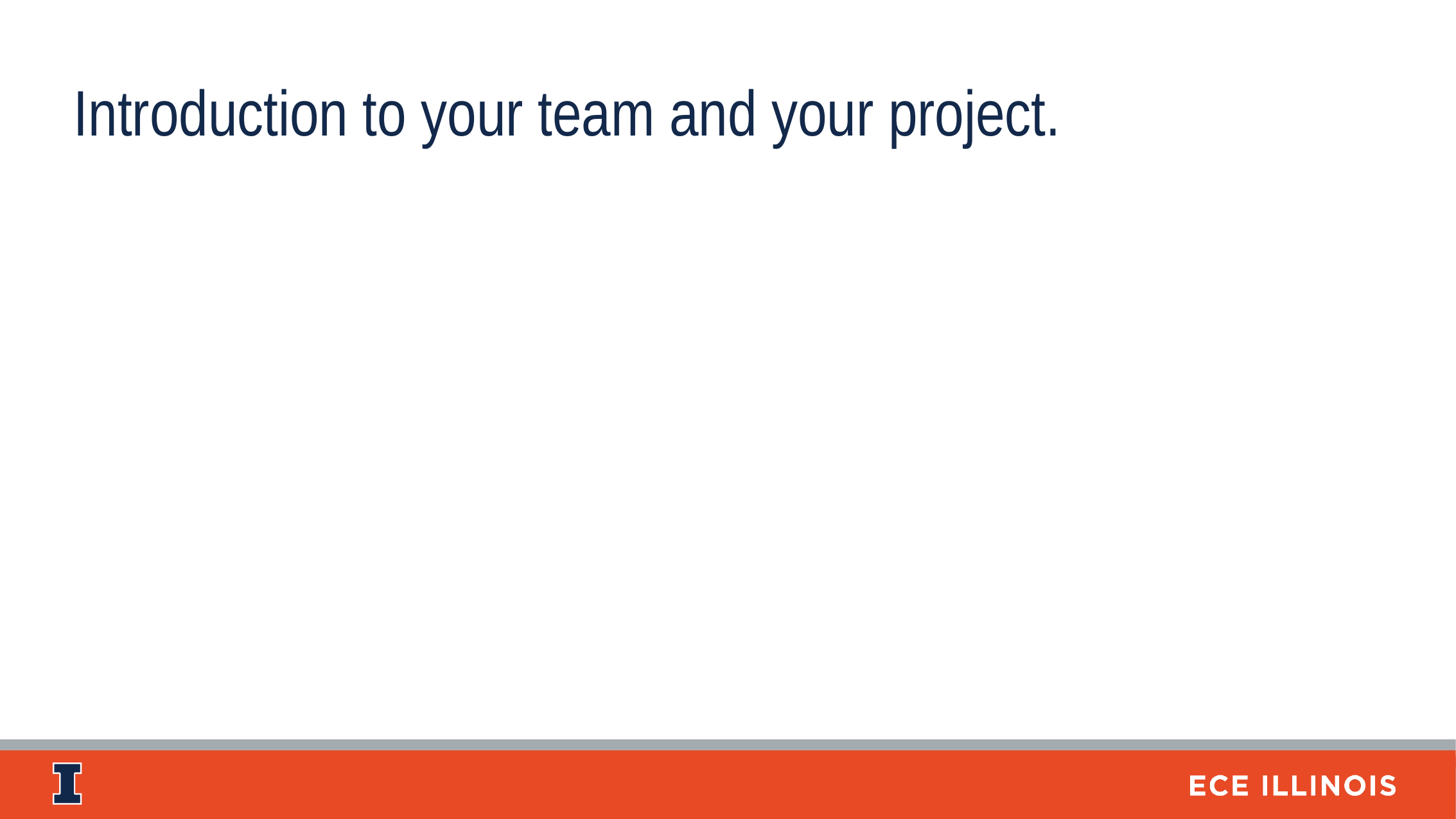

Introduction to your team and your project.